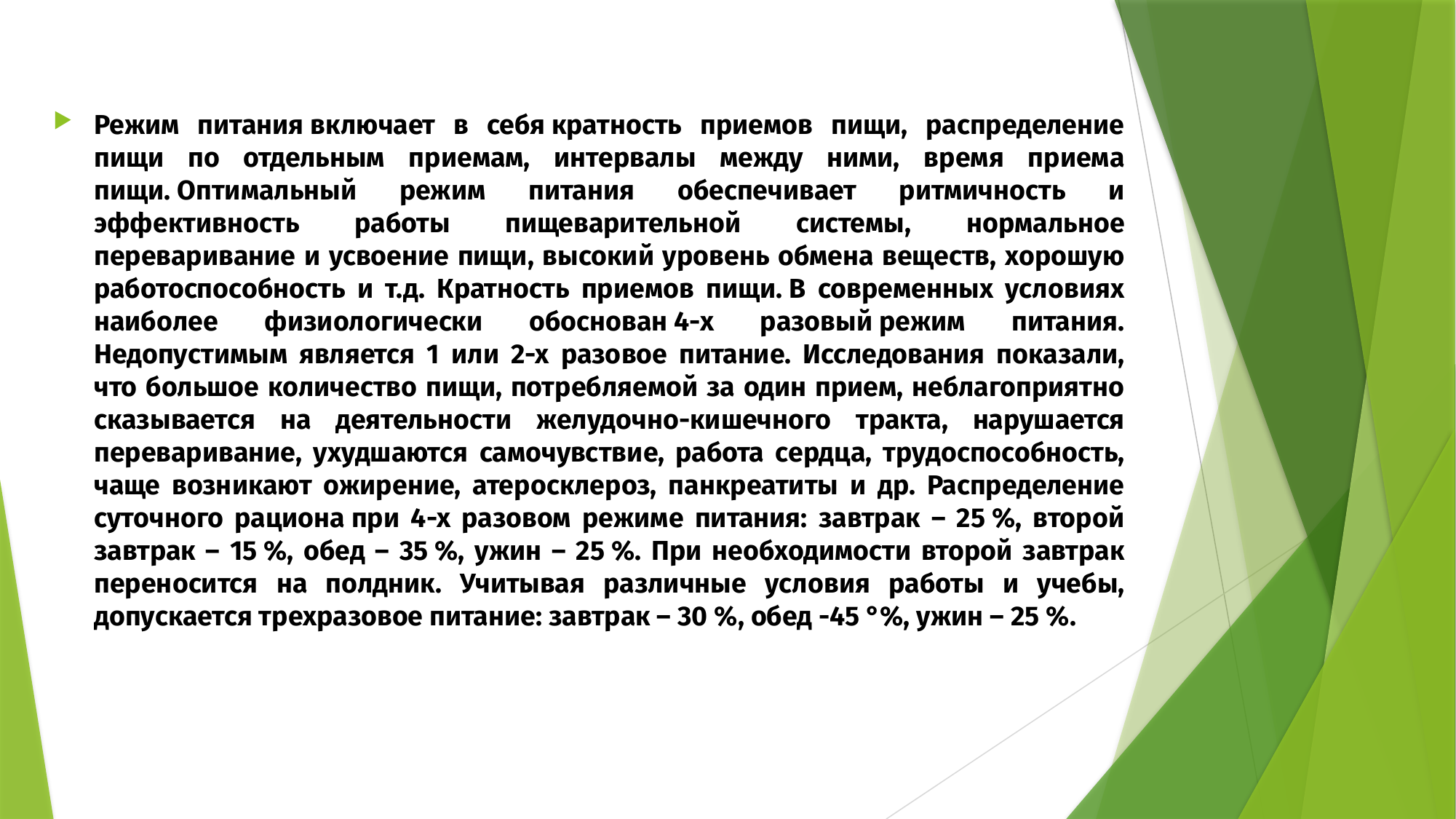

Режим питания включает в себя кратность приемов пищи, распределение пищи по отдельным приемам, интервалы между ними, время приема пищи. Оптимальный режим питания обеспечивает ритмичность и эффективность работы пищеварительной системы, нормальное переваривание и усвоение пищи, высокий уровень обмена веществ, хорошую работоспособность и т.д. Кратность приемов пищи. В современных условиях наиболее физиологически обоснован 4-х разовый режим питания. Недопустимым является 1 или 2-х разовое питание. Исследования показали, что большое количество пищи, потребляемой за один прием, неблагоприятно сказывается на деятельности желудочно-кишечного тракта, нарушается переваривание, ухудшаются самочувствие, работа сердца, трудоспособность, чаще возникают ожирение, атеросклероз, панкреатиты и др. Распределение суточного рациона при 4-х разовом режиме питания: завтрак – 25 %, второй завтрак – 15 %, обед – 35 %, ужин – 25 %. При необходимости второй завтрак переносится на полдник. Учитывая различные условия работы и учебы, допускается трехразовое питание: завтрак – 30 %, обед -45 °%, ужин – 25 %.